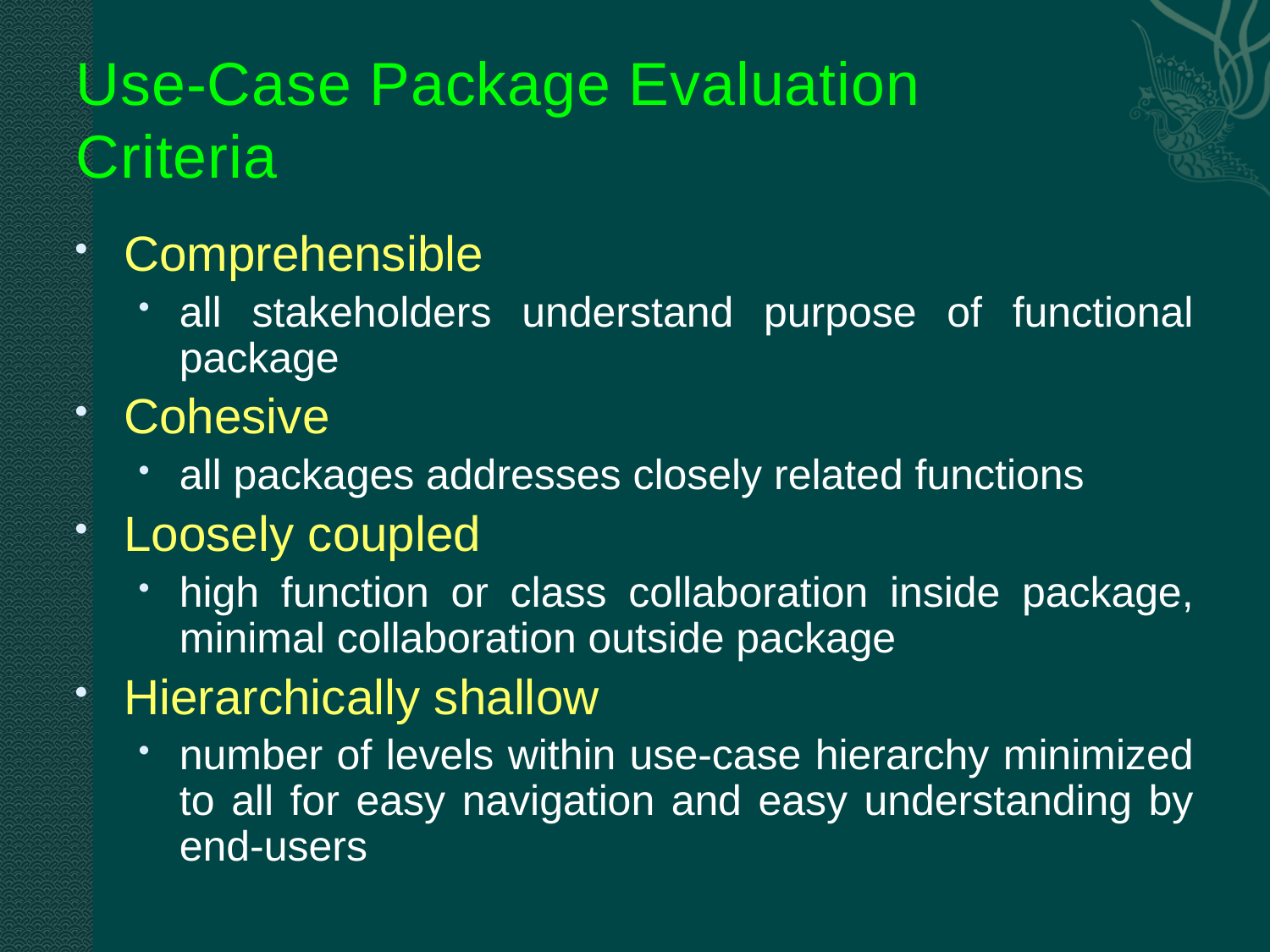

# Use-Case Package Evaluation Criteria
Comprehensible
all stakeholders understand purpose of functional package
Cohesive
all packages addresses closely related functions
Loosely coupled
high function or class collaboration inside package, minimal collaboration outside package
Hierarchically shallow
number of levels within use-case hierarchy minimized to all for easy navigation and easy understanding by end-users